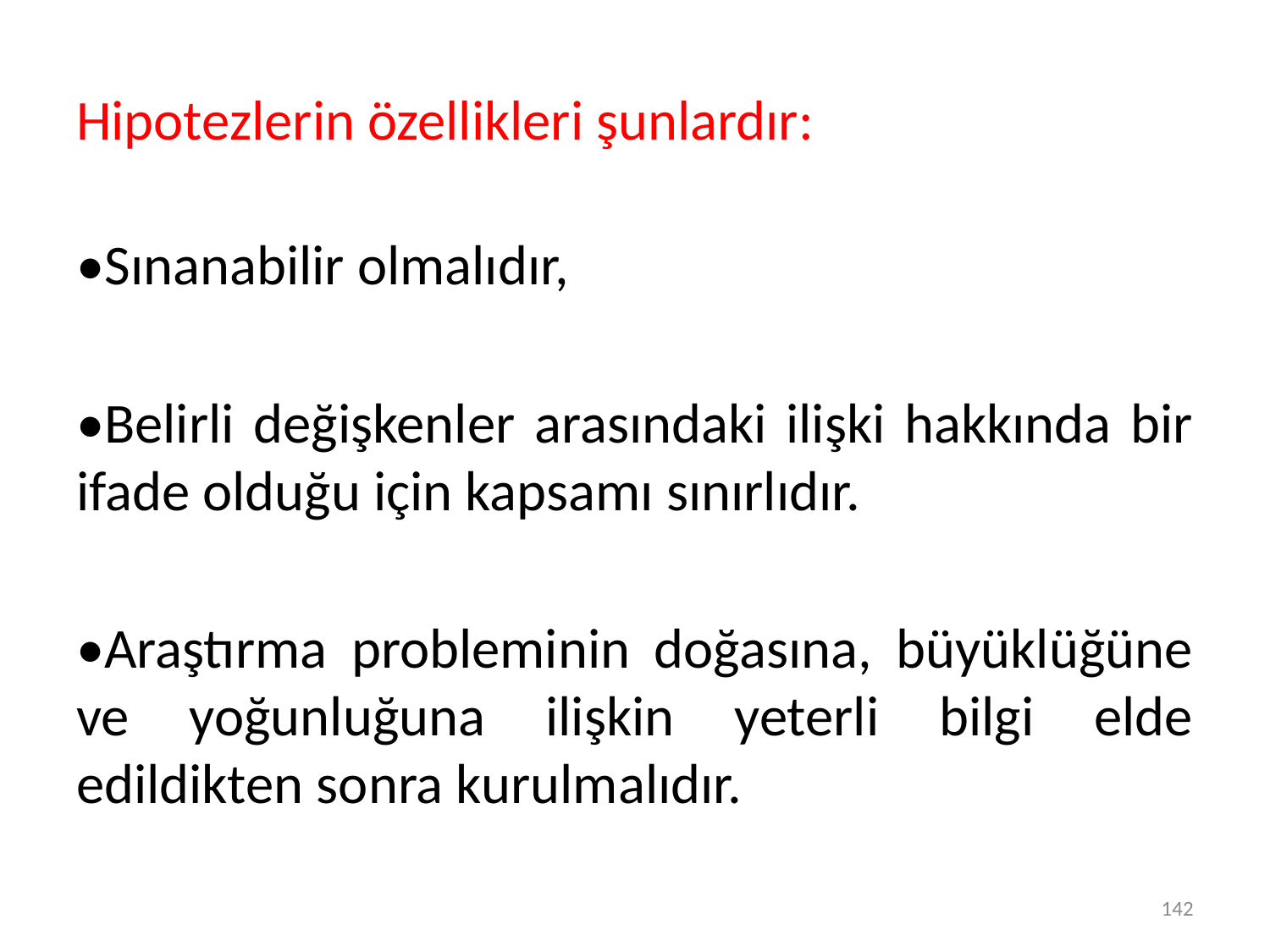

# Hipotezlerin özellikleri şunlardır:
•Sınanabilir olmalıdır,

•Belirli değişkenler arasındaki ilişki hakkında bir ifade olduğu için kapsamı sınırlıdır.

•Araştırma probleminin doğasına, büyüklüğüne ve yoğunluğuna ilişkin yeterli bilgi elde edildikten sonra kurulmalıdır.
142